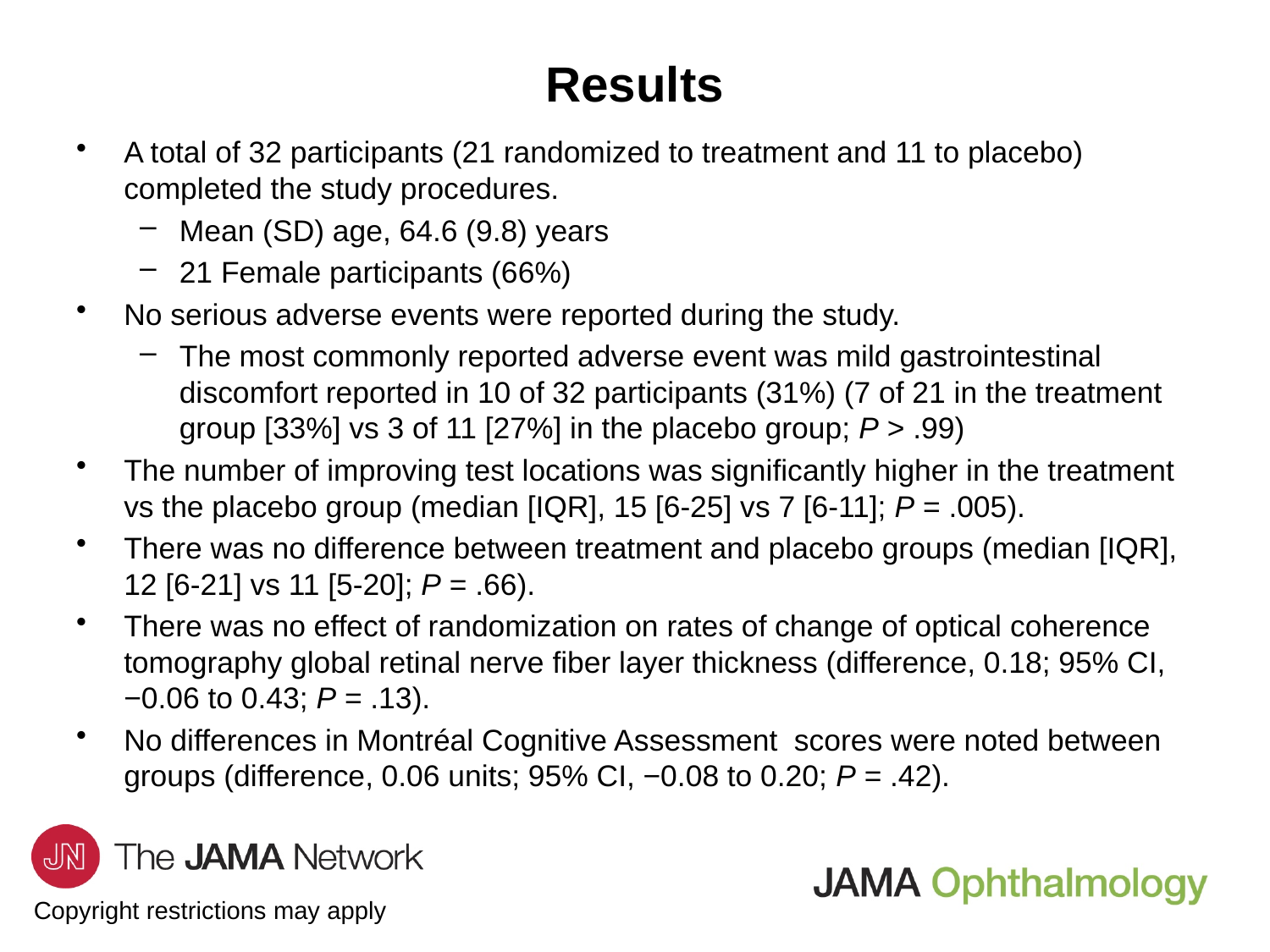

# Results
A total of 32 participants (21 randomized to treatment and 11 to placebo) completed the study procedures.
Mean (SD) age, 64.6 (9.8) years
21 Female participants (66%)
No serious adverse events were reported during the study.
The most commonly reported adverse event was mild gastrointestinal discomfort reported in 10 of 32 participants (31%) (7 of 21 in the treatment group [33%] vs 3 of 11 [27%] in the placebo group; P > .99)
The number of improving test locations was significantly higher in the treatment vs the placebo group (median [IQR], 15 [6-25] vs 7 [6-11]; P = .005).
There was no difference between treatment and placebo groups (median [IQR], 12 [6-21] vs 11 [5-20]; P = .66).
There was no effect of randomization on rates of change of optical coherence tomography global retinal nerve fiber layer thickness (difference, 0.18; 95% CI, −0.06 to 0.43; P = .13).
No differences in Montréal Cognitive Assessment  scores were noted between groups (difference, 0.06 units; 95% CI, −0.08 to 0.20; P = .42).